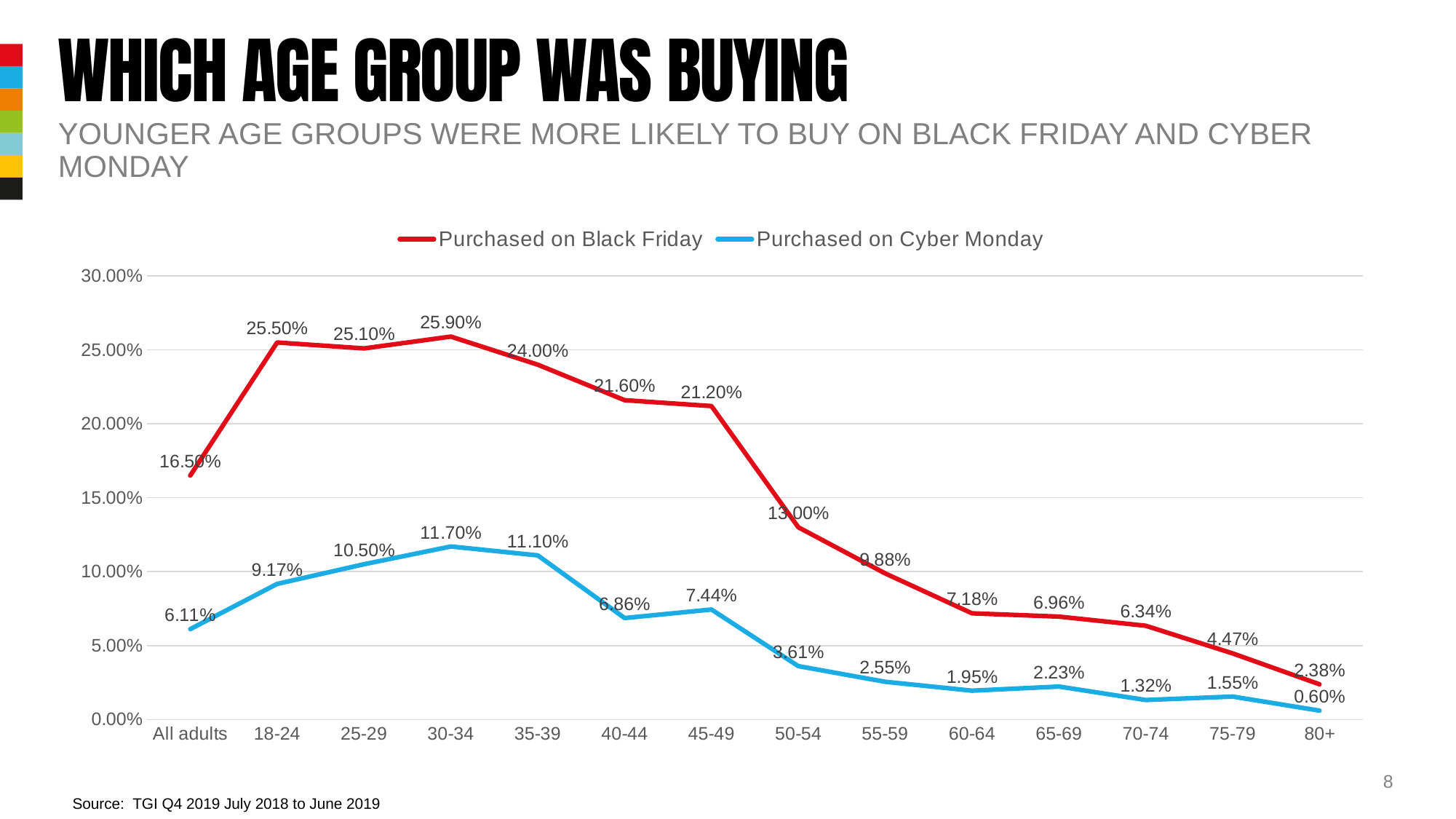

# Which age group was buying
Younger age groups were more likely to buy on black Friday and cyber monday

### Chart

| Category | Purchased on Black Friday | Purchased on Cyber Monday |
|---|---|---|
| All adults | 0.165 | 0.0611 |
| 18-24 | 0.255 | 0.0917 |
| 25-29 | 0.251 | 0.105 |
| 30-34 | 0.259 | 0.117 |
| 35-39 | 0.24 | 0.111 |
| 40-44 | 0.216 | 0.0686 |
| 45-49 | 0.212 | 0.0744 |
| 50-54 | 0.13 | 0.0361 |
| 55-59 | 0.0988 | 0.0255 |
| 60-64 | 0.0718 | 0.0195 |
| 65-69 | 0.0696 | 0.0223 |
| 70-74 | 0.0634 | 0.0132 |
| 75-79 | 0.0447 | 0.0155 |
| 80+ | 0.0238 | 0.006 |
8
Source:  TGI Q4 2019 July 2018 to June 2019